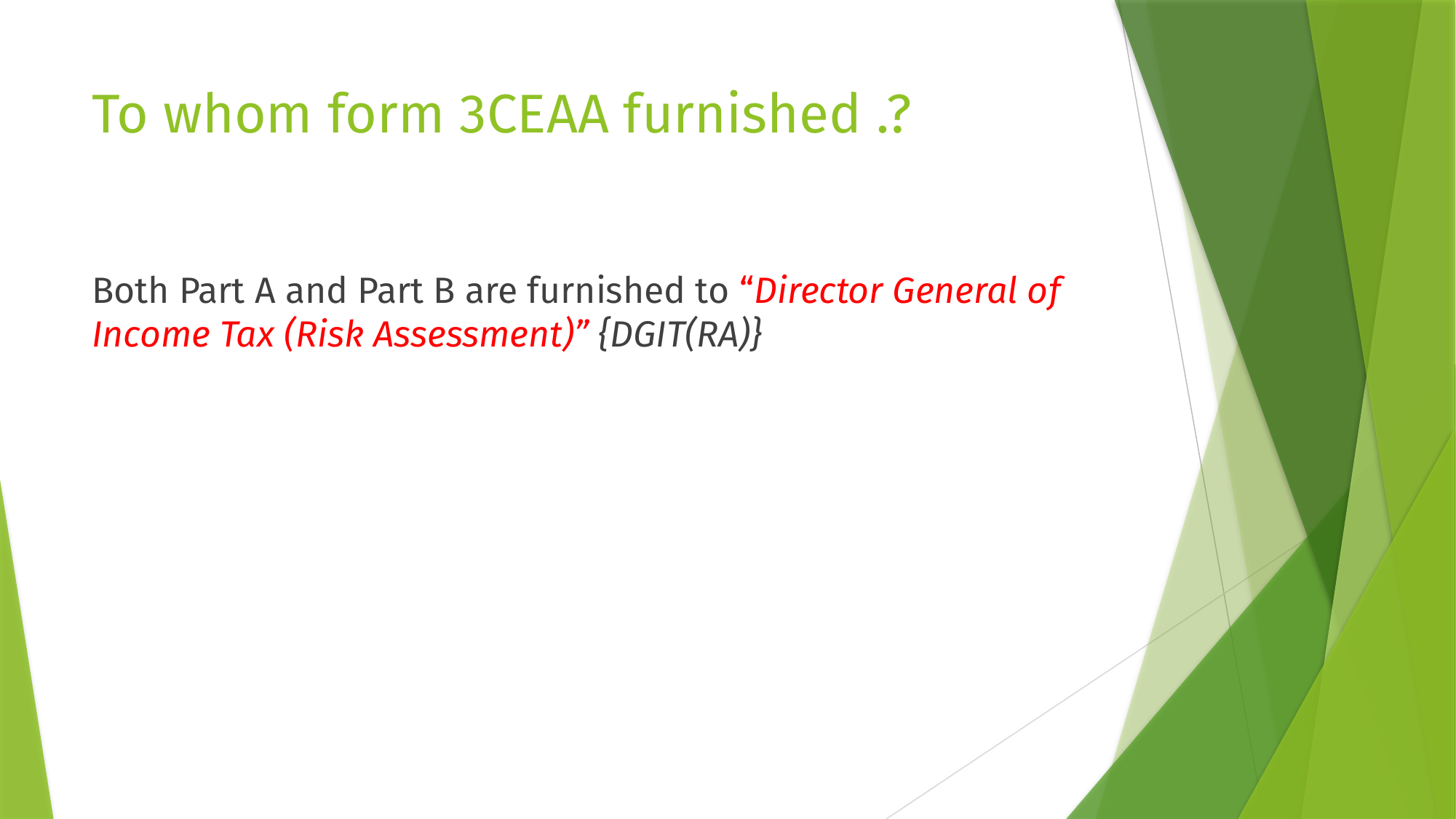

# To whom form 3CEAA furnished .?
Both Part A and Part B are furnished to “Director General of Income Tax (Risk Assessment)” {DGIT(RA)}